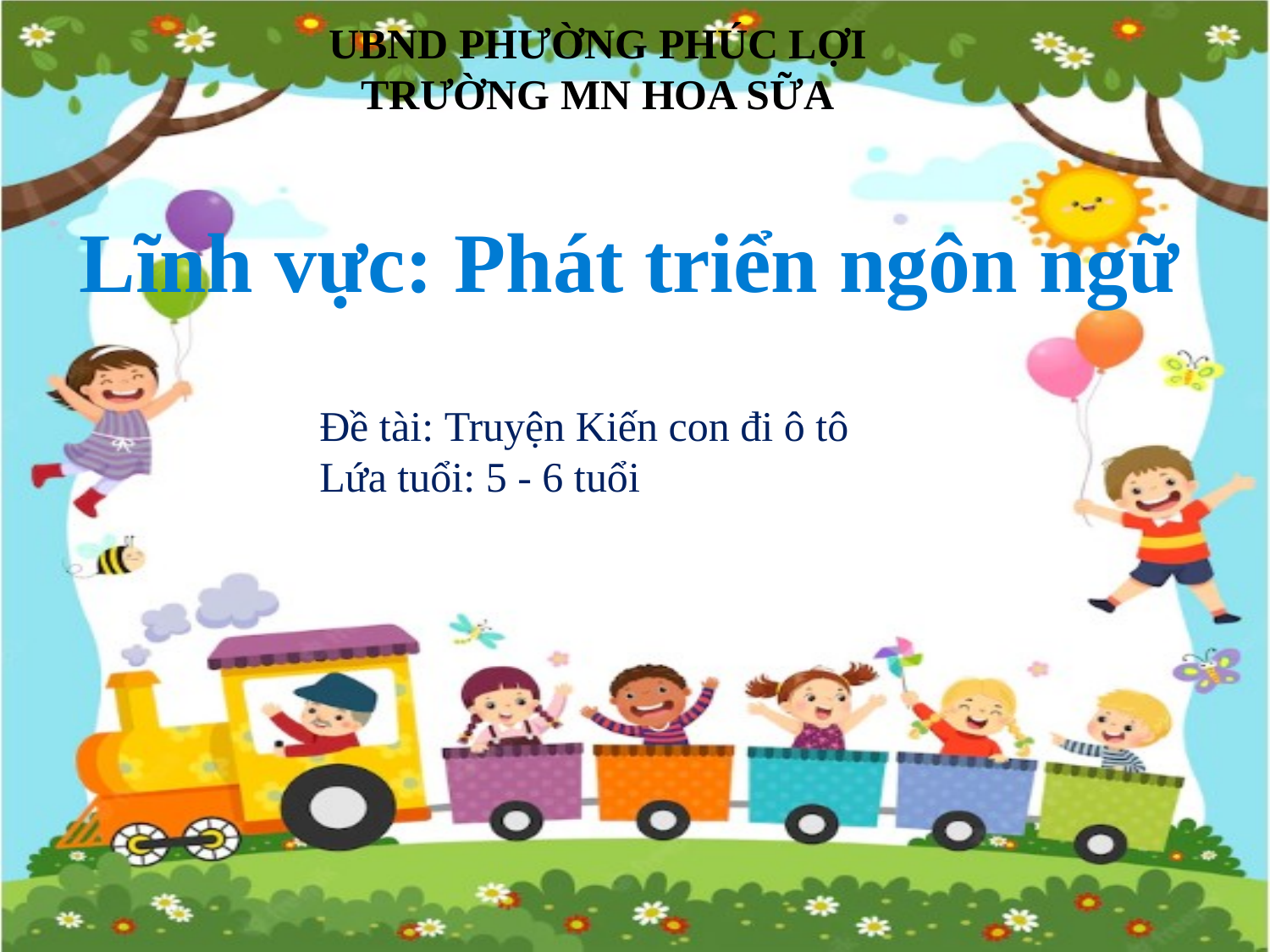

UBND PHƯỜNG PHÚC LỢI
TRƯỜNG MN HOA SỮA
Lĩnh vực: Phát triển ngôn ngữ
Đề tài: Truyện Kiến con đi ô tô
Lứa tuổi: 5 - 6 tuổi